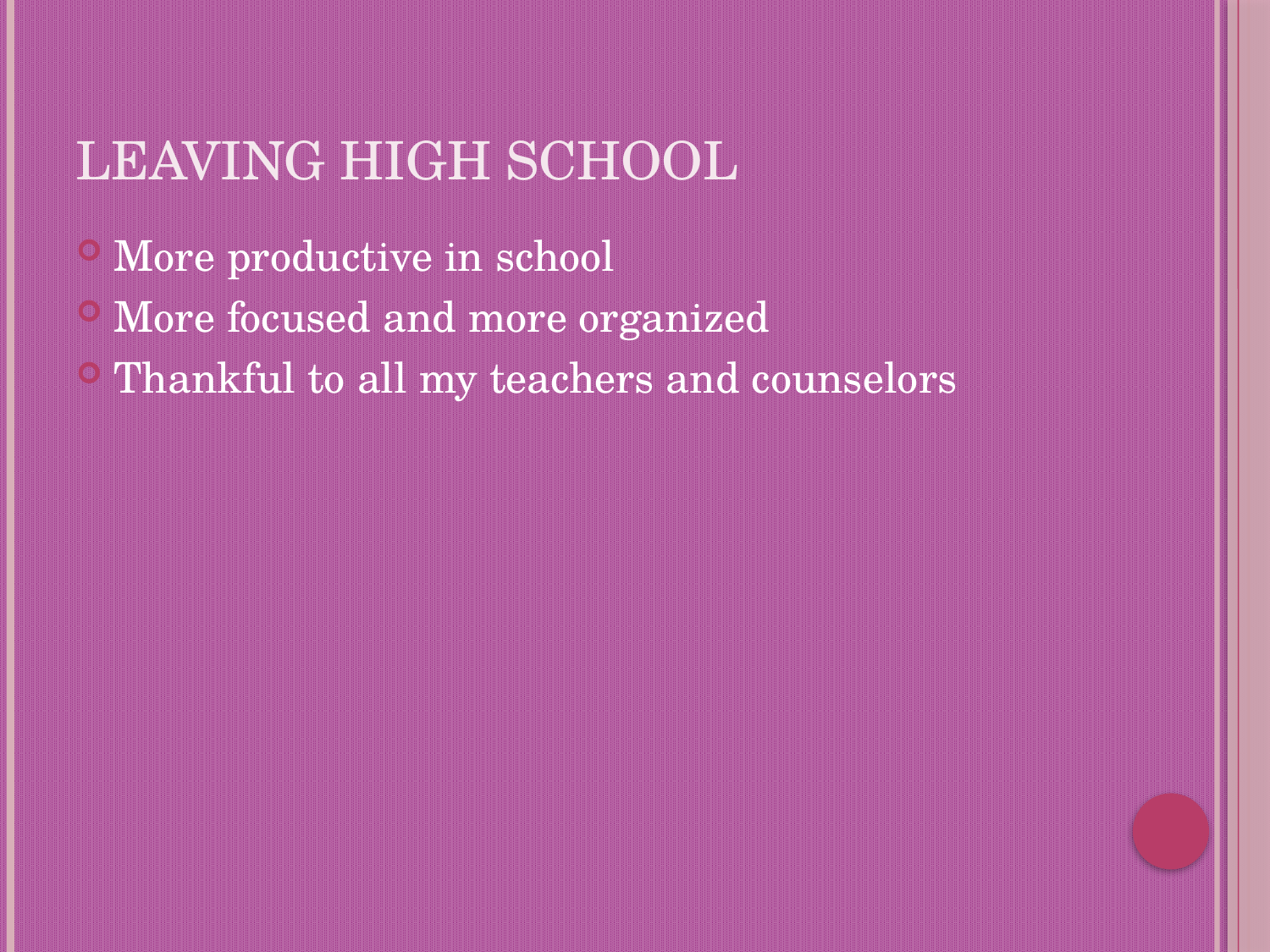

# Leaving high school
More productive in school
More focused and more organized
Thankful to all my teachers and counselors